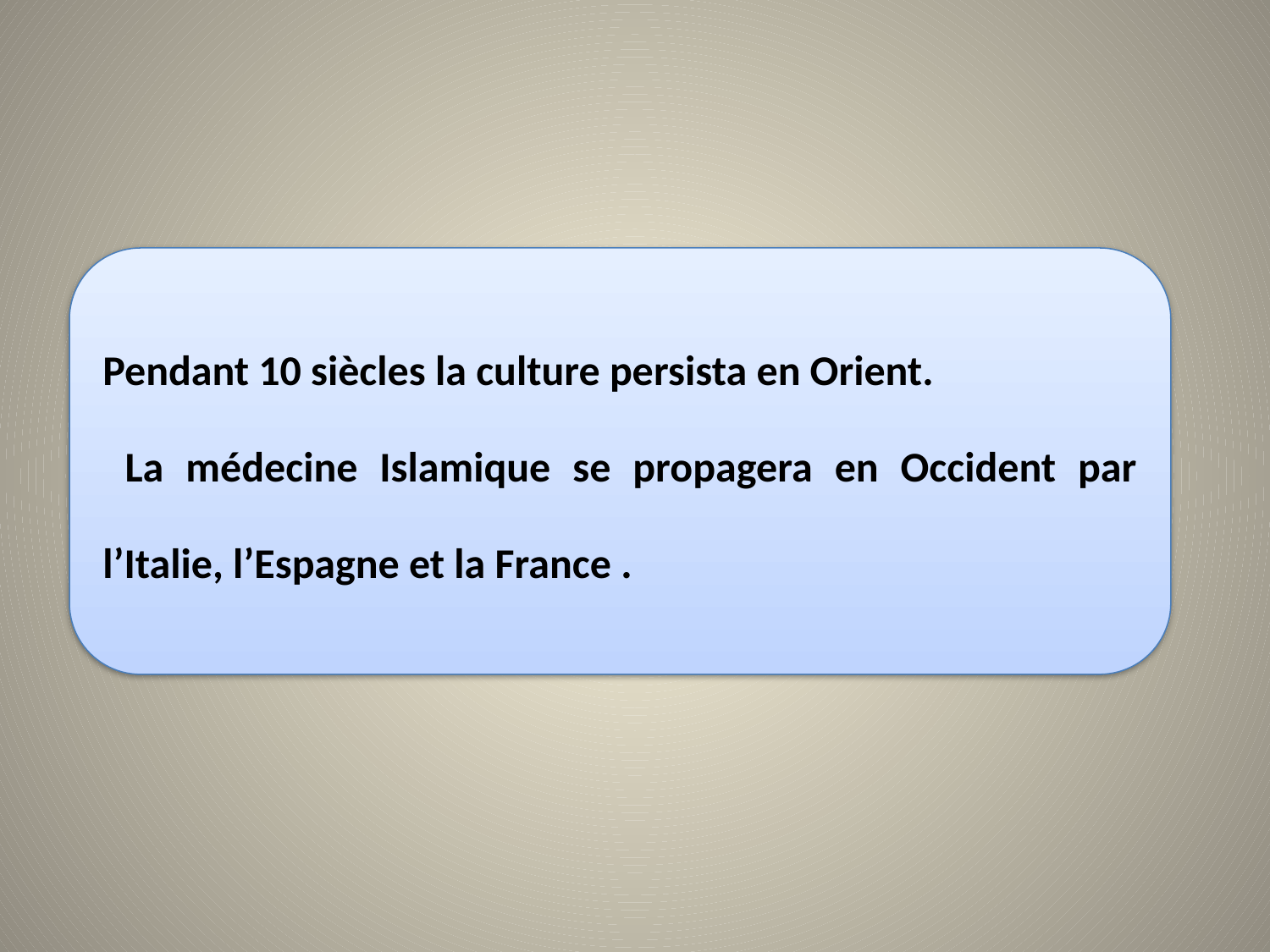

Pendant 10 siècles la culture persista en Orient.
 La médecine Islamique se propagera en Occident par l’Italie, l’Espagne et la France .